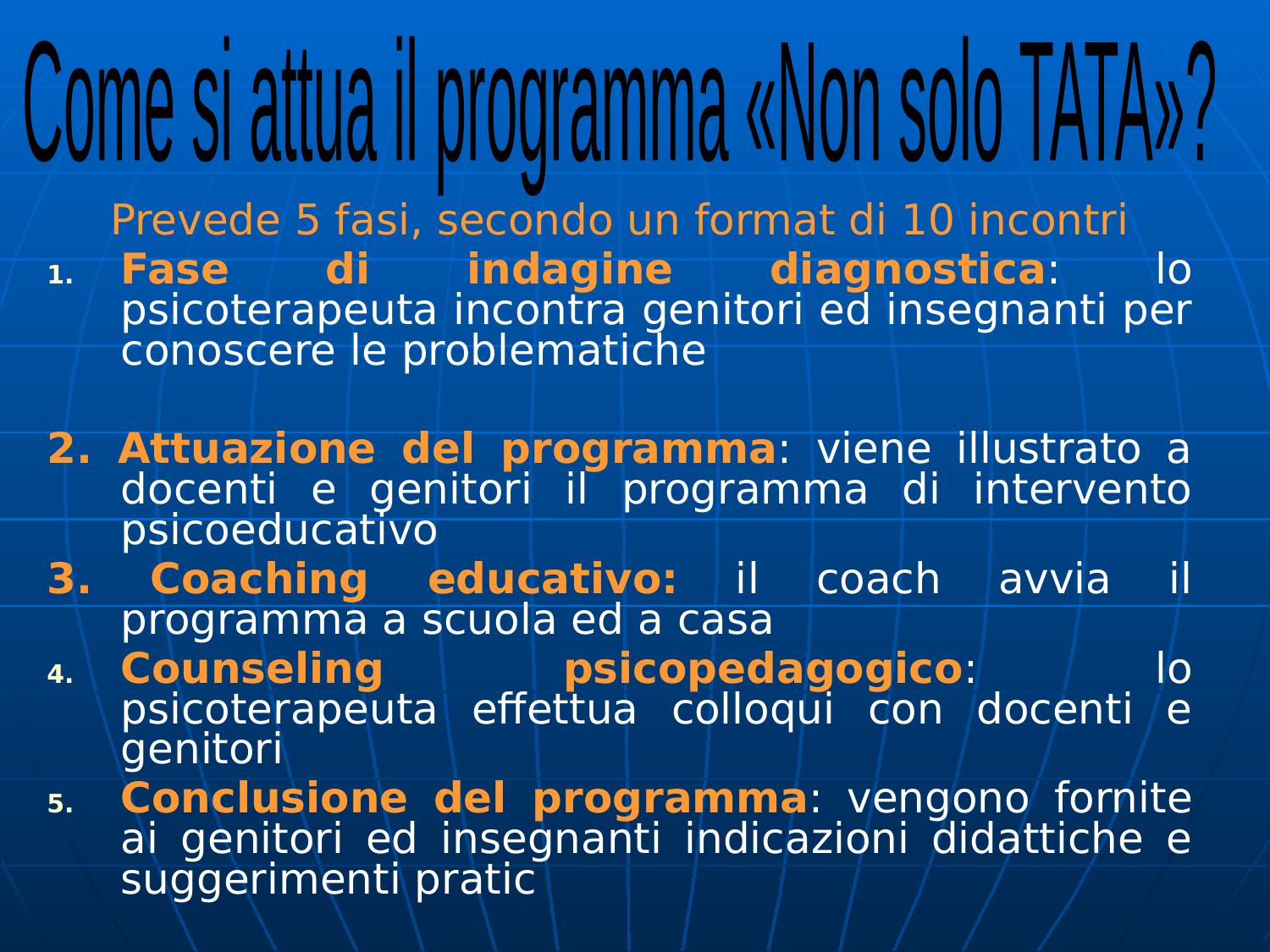

Come si attua il programma «Non solo TATA»?
Prevede 5 fasi, secondo un format di 10 incontri
Fase di indagine diagnostica: lo psicoterapeuta incontra genitori ed insegnanti per conoscere le problematiche

2. Attuazione del programma: viene illustrato a docenti e genitori il programma di intervento psicoeducativo
3. Coaching educativo: il coach avvia il programma a scuola ed a casa
Counseling psicopedagogico: lo psicoterapeuta effettua colloqui con docenti e genitori
Conclusione del programma: vengono fornite ai genitori ed insegnanti indicazioni didattiche e suggerimenti pratic